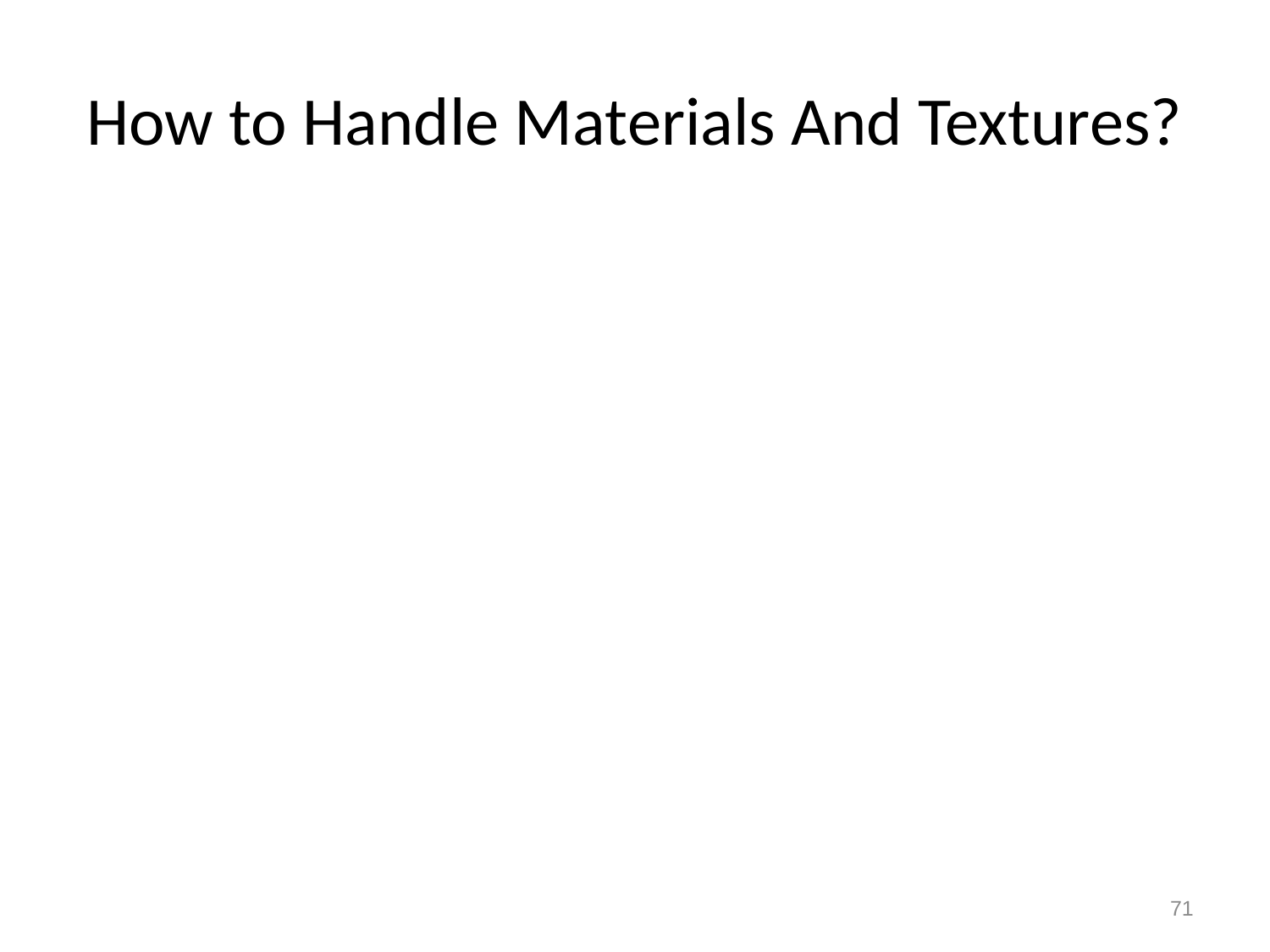

# How to Handle Materials And Textures?

71